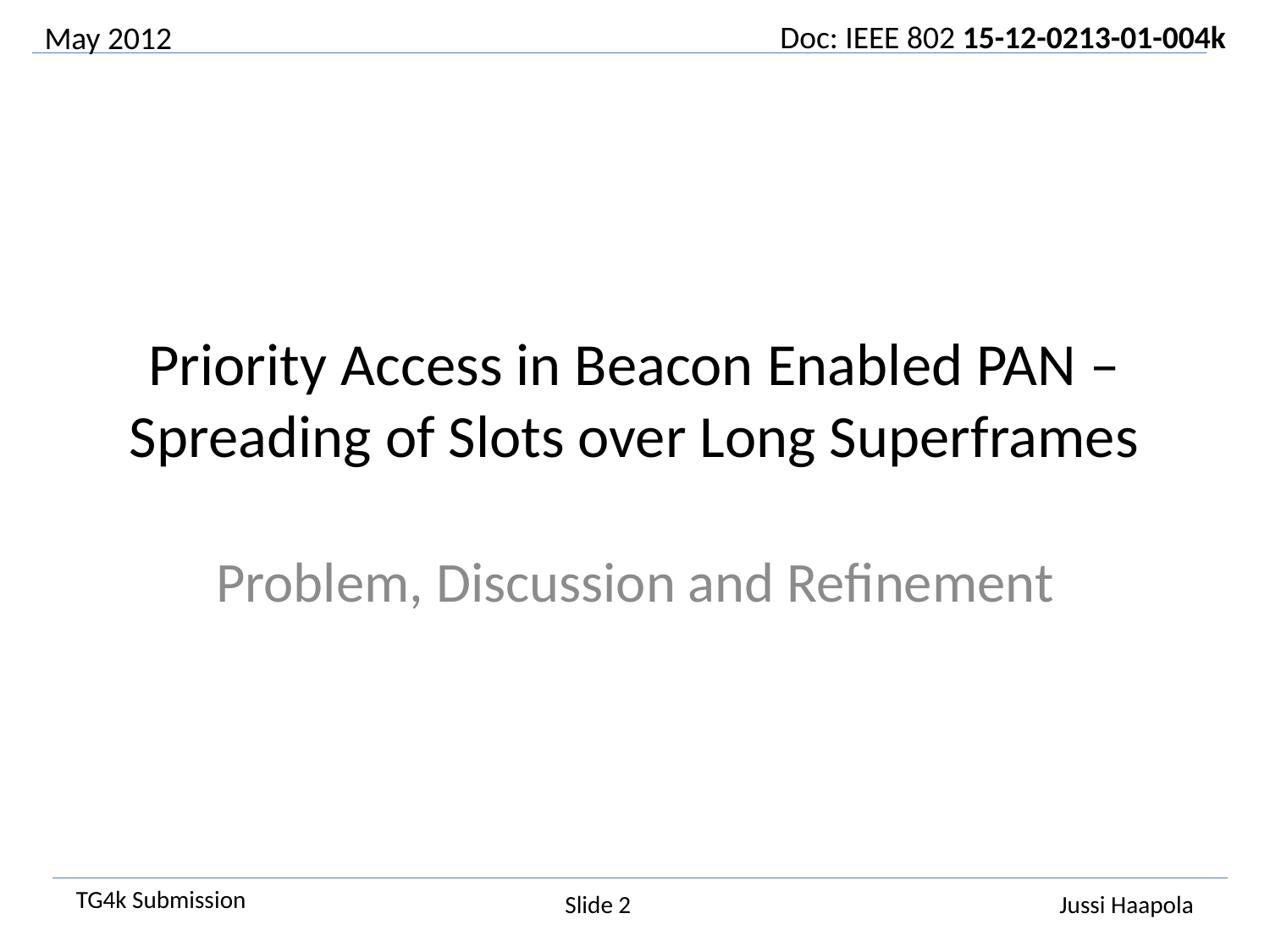

May 2012
# Priority Access in Beacon Enabled PAN – Spreading of Slots over Long Superframes
Problem, Discussion and Refinement

Slide 2
Jussi Haapola